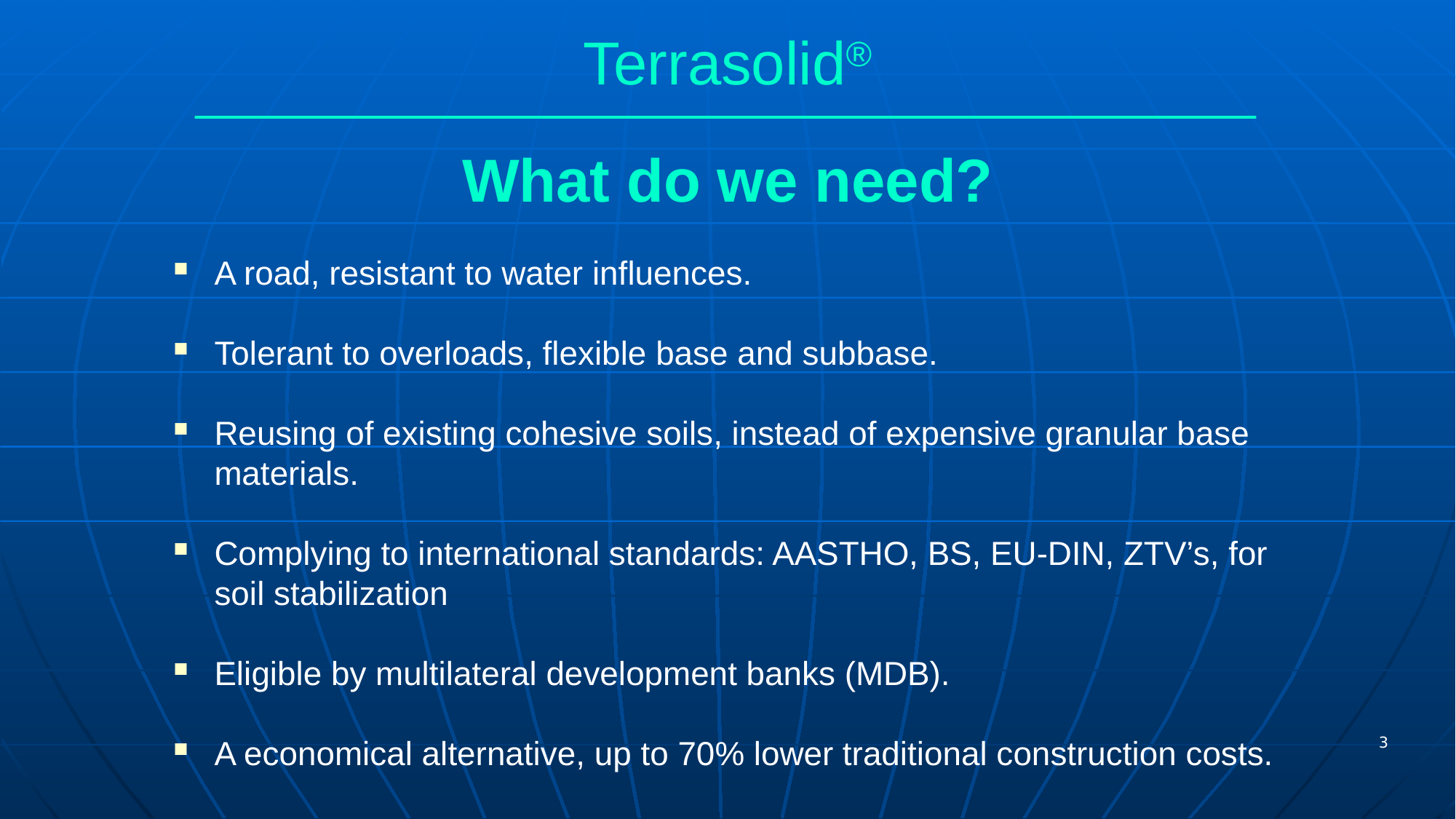

Terrasolid®

What do we need?
A road, resistant to water influences.

Tolerant to overloads, flexible base and subbase.

Reusing of existing cohesive soils, instead of expensive granular base materials.

Complying to international standards: AASTHO, BS, EU-DIN, ZTV’s, for soil stabilization

Eligible by multilateral development banks (MDB).

A economical alternative, up to 70% lower traditional construction costs.

3